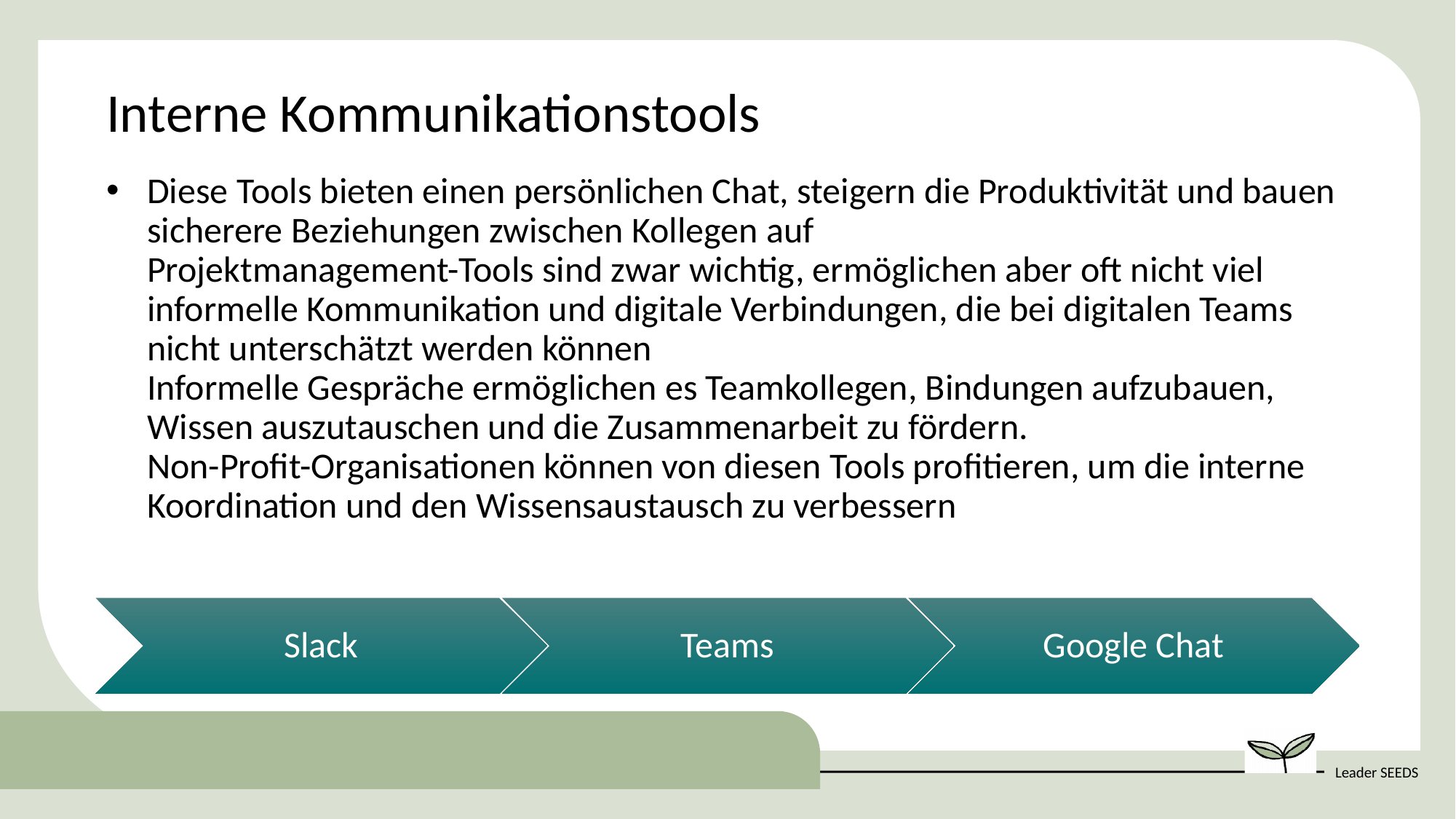

Interne Kommunikationstools

Diese Tools bieten einen persönlichen Chat, steigern die Produktivität und bauen sicherere Beziehungen zwischen Kollegen auf
Projektmanagement-Tools sind zwar wichtig, ermöglichen aber oft nicht viel informelle Kommunikation und digitale Verbindungen, die bei digitalen Teams nicht unterschätzt werden können
Informelle Gespräche ermöglichen es Teamkollegen, Bindungen aufzubauen, Wissen auszutauschen und die Zusammenarbeit zu fördern.
Non-Profit-Organisationen können von diesen Tools profitieren, um die interne Koordination und den Wissensaustausch zu verbessern

Slack

Teams

Google Chat